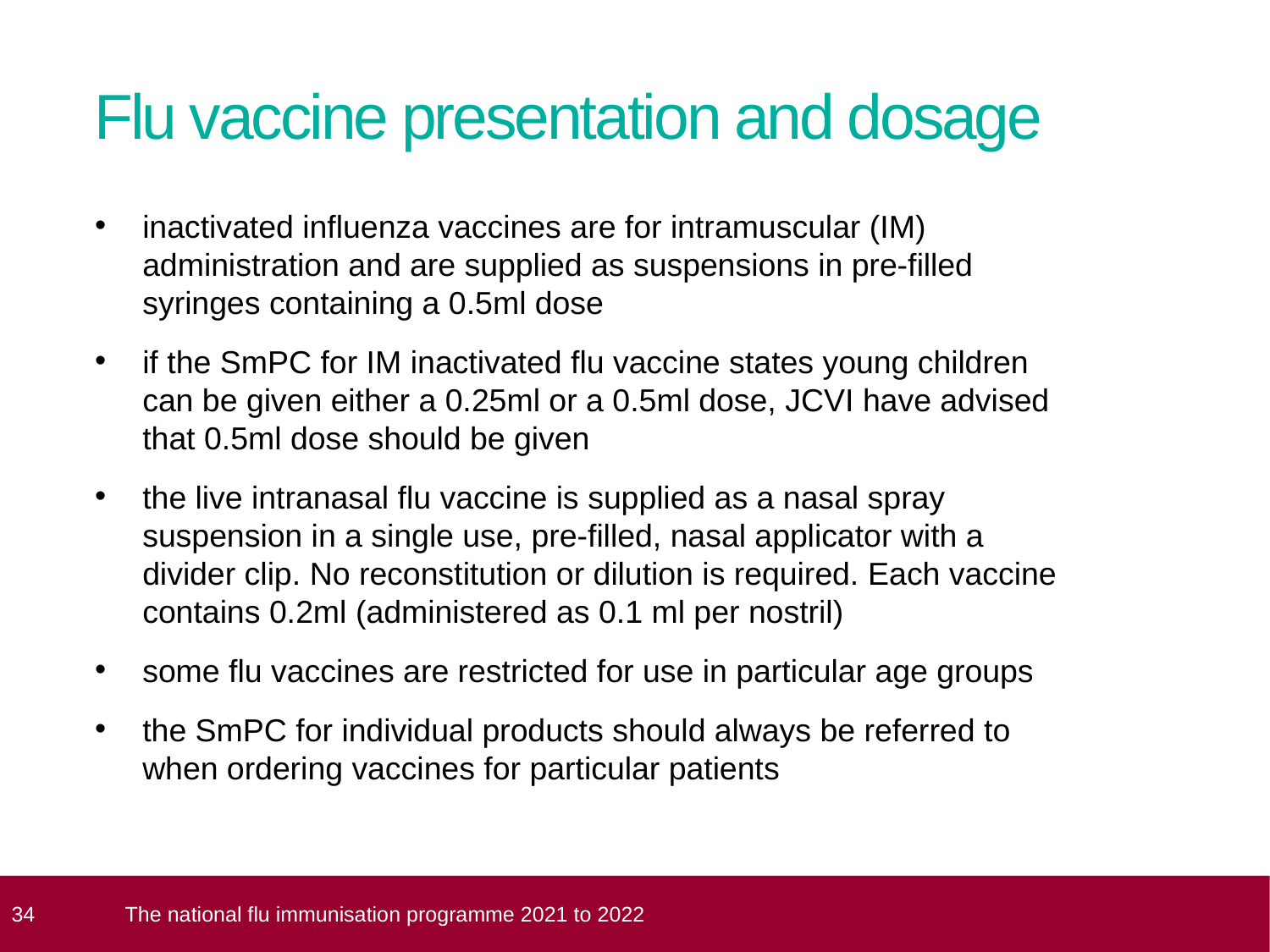

# Flu vaccine presentation and dosage
inactivated influenza vaccines are for intramuscular (IM) administration and are supplied as suspensions in pre-filled syringes containing a 0.5ml dose
if the SmPC for IM inactivated flu vaccine states young children can be given either a 0.25ml or a 0.5ml dose, JCVI have advised that 0.5ml dose should be given
the live intranasal flu vaccine is supplied as a nasal spray suspension in a single use, pre-filled, nasal applicator with a divider clip. No reconstitution or dilution is required. Each vaccine contains 0.2ml (administered as 0.1 ml per nostril)
some flu vaccines are restricted for use in particular age groups
the SmPC for individual products should always be referred to when ordering vaccines for particular patients

  34

The national flu immunisation programme 2021 to 2022